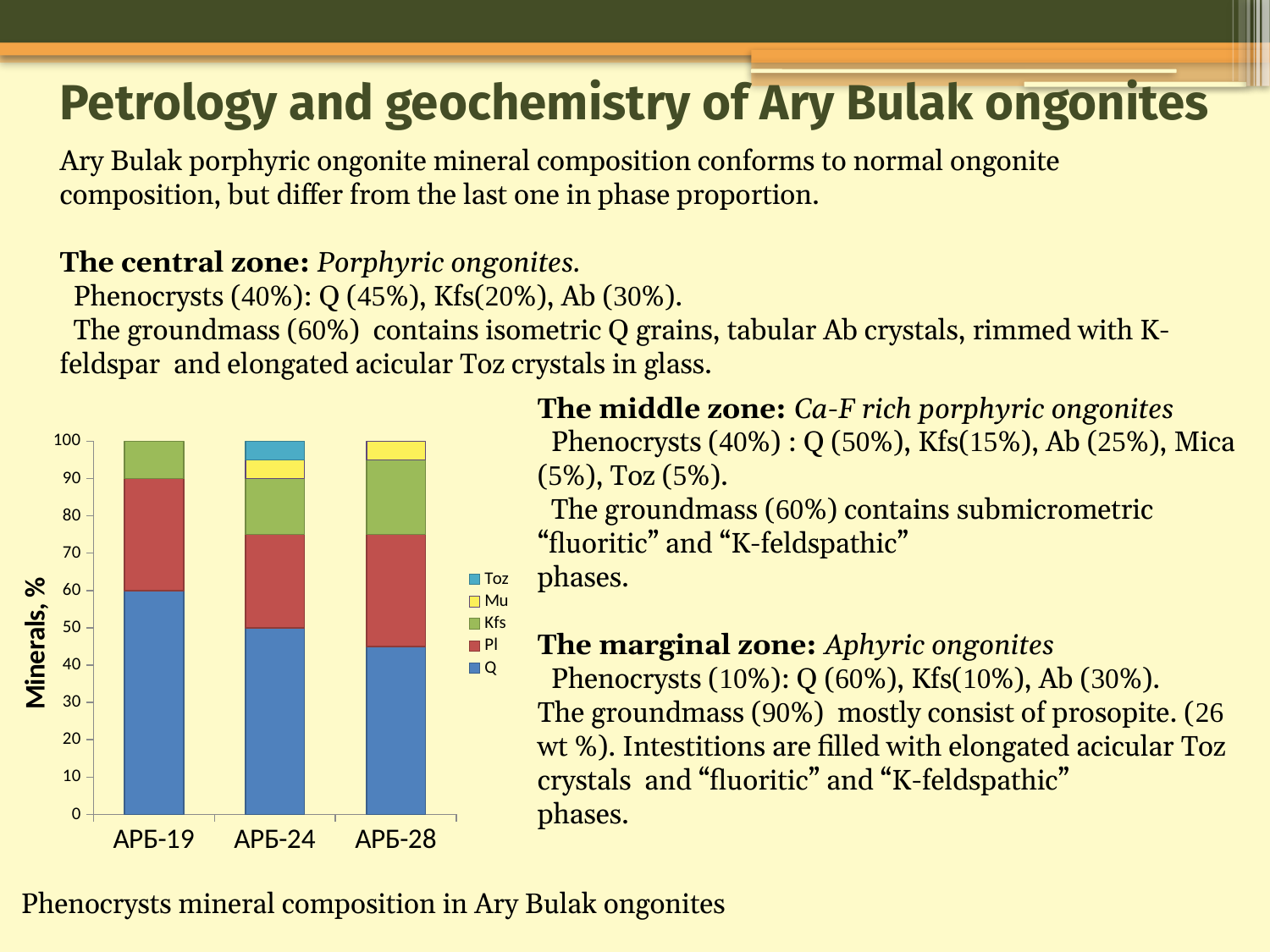

# Petrology and geochemistry of Ary Bulak ongonites
Ary Bulak porphyric ongonite mineral composition conforms to normal ongonite composition, but differ from the last one in phase proportion.

The central zone: Porphyric ongonites.
  Phenocrysts (40%): Q (45%), Kfs(20%), Ab (30%).
  The groundmass (60%)  contains isometric Q grains, tabular Ab crystals, rimmed with K-feldspar  and elongated acicular Toz crystals in glass.

### Chart

| Category | Q | Pl | Kfs | Mu | Toz |
|---|---|---|---|---|---|
| APБ-19 | 60.0 | 30.0 | 10.0 | 0.0 | 0.0 |
| АРБ-24 | 50.0 | 25.0 | 15.0 | 5.0 | 5.0 |
| АРБ-28 | 45.0 | 30.0 | 20.0 | 5.0 | 0.0 |
The middle zone: Ca-F rich porphyric ongonites
  Phenocrysts (40%) : Q (50%), Kfs(15%), Ab (25%), Mica (5%), Toz (5%).
  The groundmass (60%) contains submicrometric “fluoritic” and “K-feldspathic”
phases.

The marginal zone: Aphyric ongonites
  Phenocrysts (10%): Q (60%), Kfs(10%), Ab (30%).
The groundmass (90%)  mostly consist of prosopite. (26 wt %). Intestitions are filled with elongated acicular Toz crystals  and “fluoritic” and “K-feldspathic”
phases.

Phenocrysts mineral composition in Ary Bulak ongonites